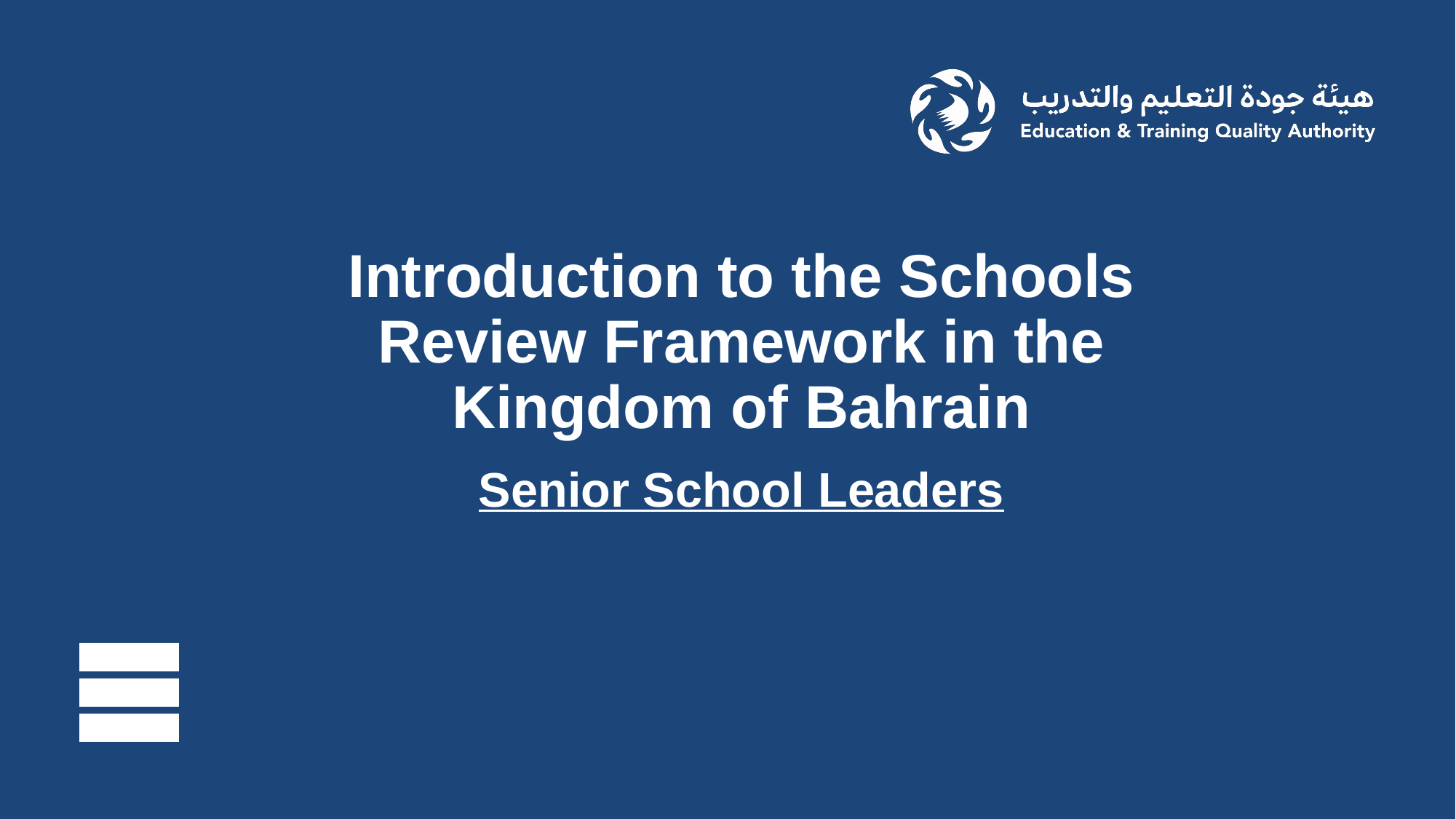

Introduction to the Schools Review Framework in the Kingdom of Bahrain
Senior School Leaders